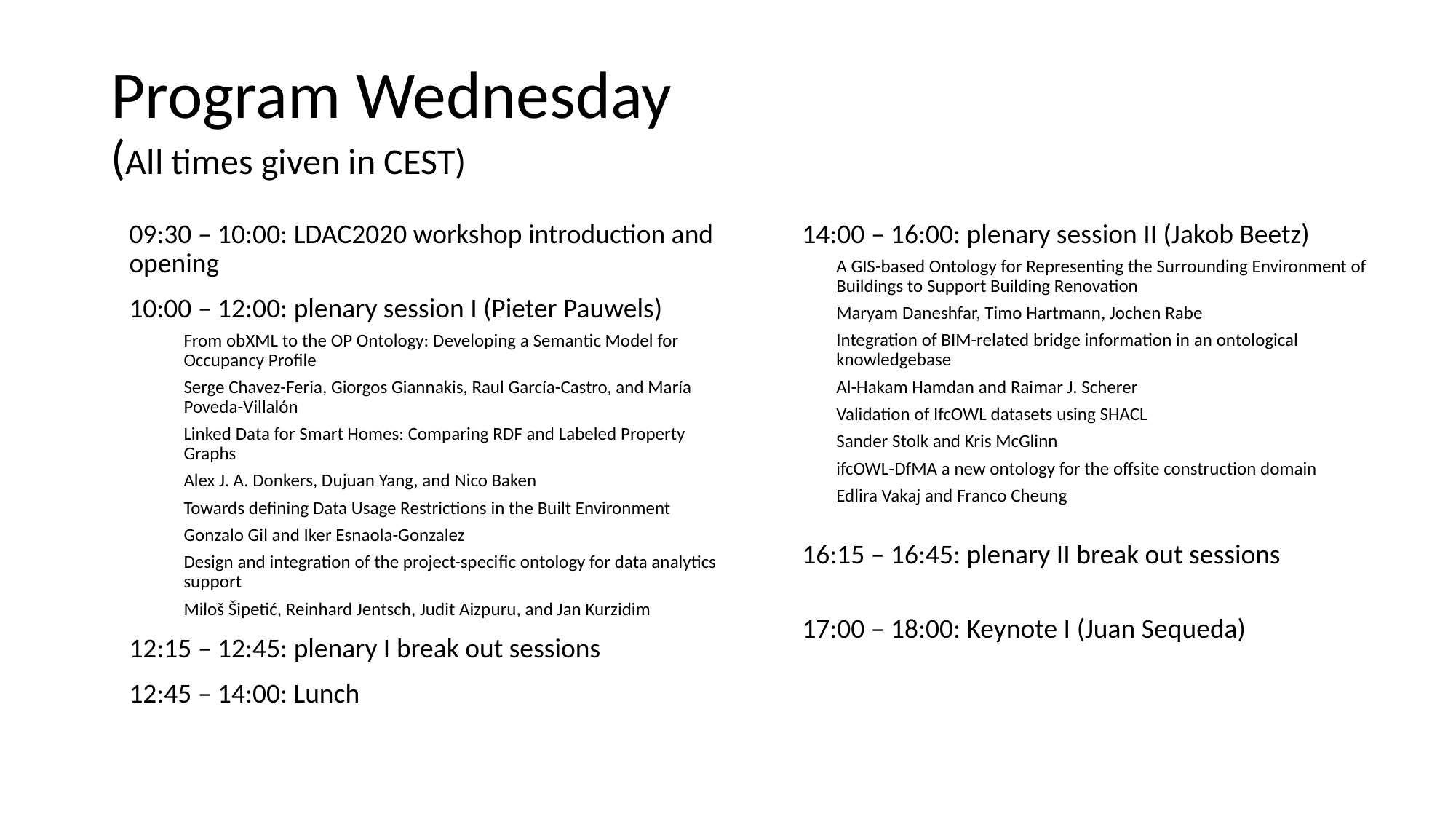

# Program Wednesday (All times given in CEST)
09:30 – 10:00: LDAC2020 workshop introduction and opening
10:00 – 12:00: plenary session I (Pieter Pauwels)
From obXML to the OP Ontology: Developing a Semantic Model for Occupancy Proﬁle
Serge Chavez-Feria, Giorgos Giannakis, Raul García-Castro, and María Poveda-Villalón
Linked Data for Smart Homes: Comparing RDF and Labeled Property Graphs
Alex J. A. Donkers, Dujuan Yang, and Nico Baken
Towards deﬁning Data Usage Restrictions in the Built Environment
Gonzalo Gil and Iker Esnaola-Gonzalez
Design and integration of the project-specific ontology for data analytics support
Miloš Šipetić, Reinhard Jentsch, Judit Aizpuru, and Jan Kurzidim
12:15 – 12:45: plenary I break out sessions
12:45 – 14:00: Lunch

14:00 – 16:00: plenary session II (Jakob Beetz)
A GIS-based Ontology for Representing the Surrounding Environment of Buildings to Support Building Renovation
Maryam Daneshfar, Timo Hartmann, Jochen Rabe
Integration of BIM-related bridge information in an ontological knowledgebase
Al-Hakam Hamdan and Raimar J. Scherer
Validation of IfcOWL datasets using SHACL
Sander Stolk and Kris McGlinn
ifcOWL-DfMA a new ontology for the offsite construction domain
Edlira Vakaj and Franco Cheung

16:15 – 16:45: plenary II break out sessions

17:00 – 18:00: Keynote I (Juan Sequeda)